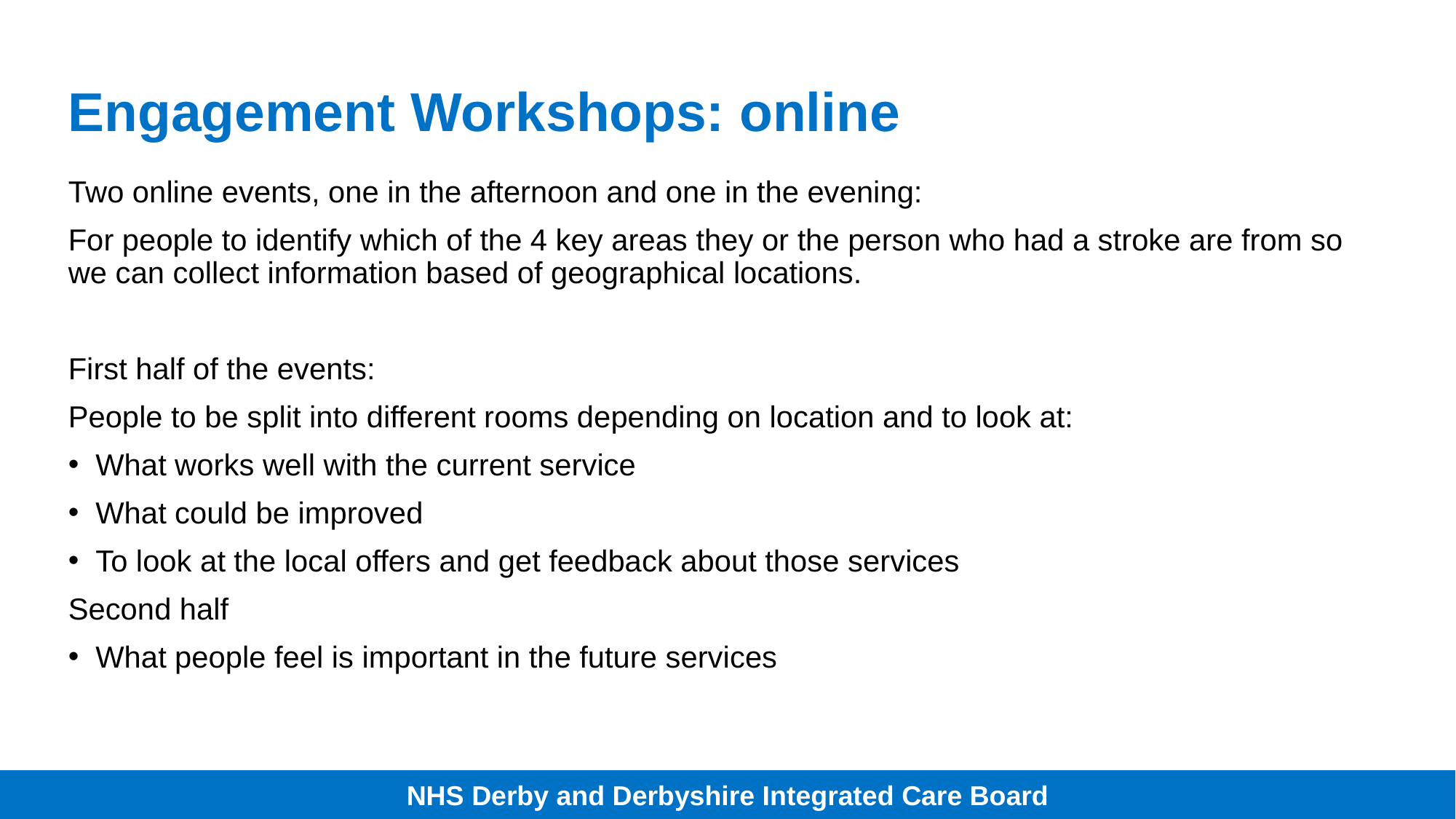

# Engagement Workshops: online
Two online events, one in the afternoon and one in the evening:
For people to identify which of the 4 key areas they or the person who had a stroke are from so we can collect information based of geographical locations.

First half of the events:
People to be split into different rooms depending on location and to look at:
What works well with the current service
What could be improved
To look at the local offers and get feedback about those services
Second half
What people feel is important in the future services
NHS Derby and Derbyshire Integrated Care Board
NHS Derby and Derbyshire Integrated Care Board